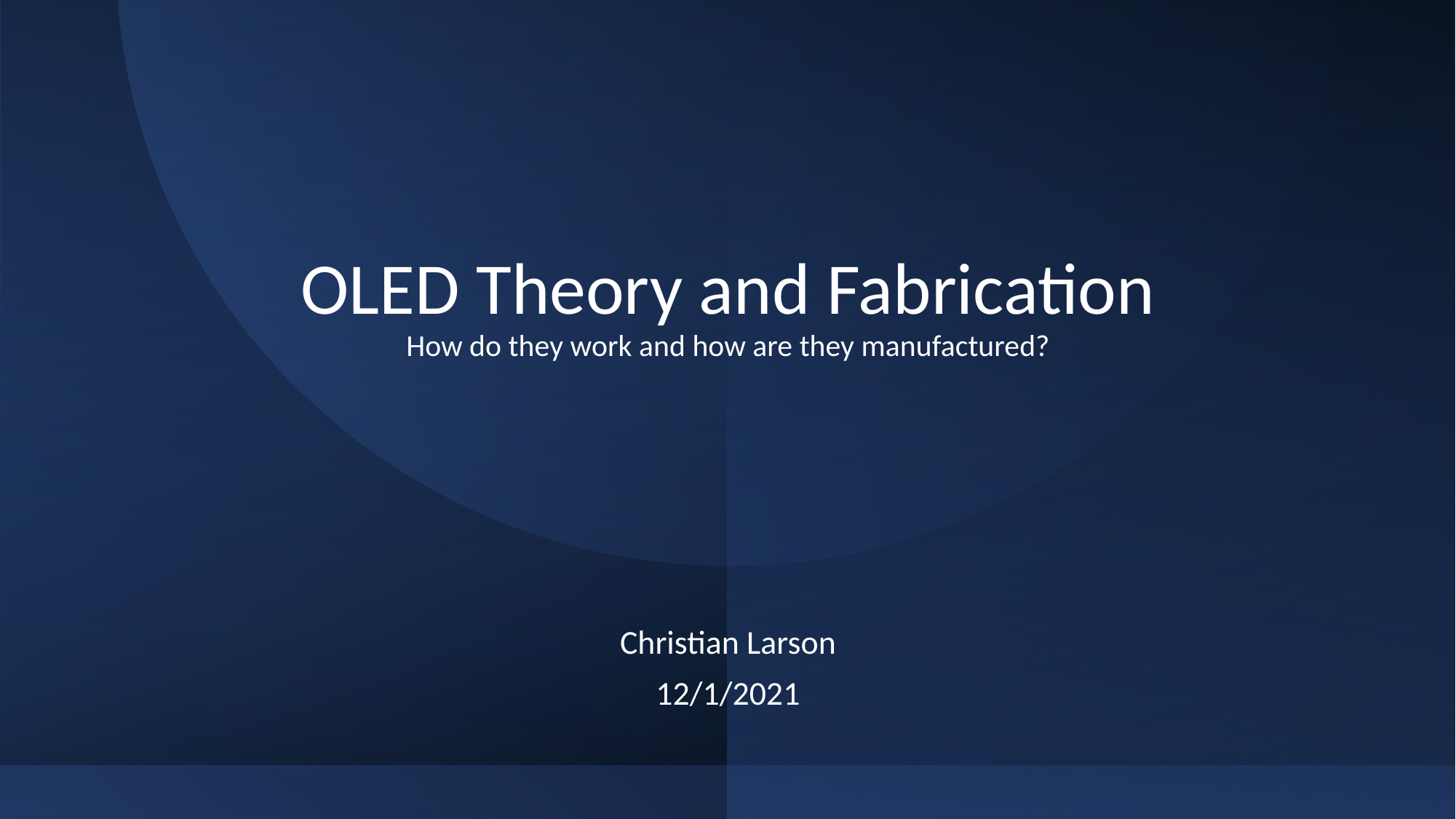

# OLED Theory and Fabrication How do they work and how are they manufactured?
Christian Larson
12/1/2021